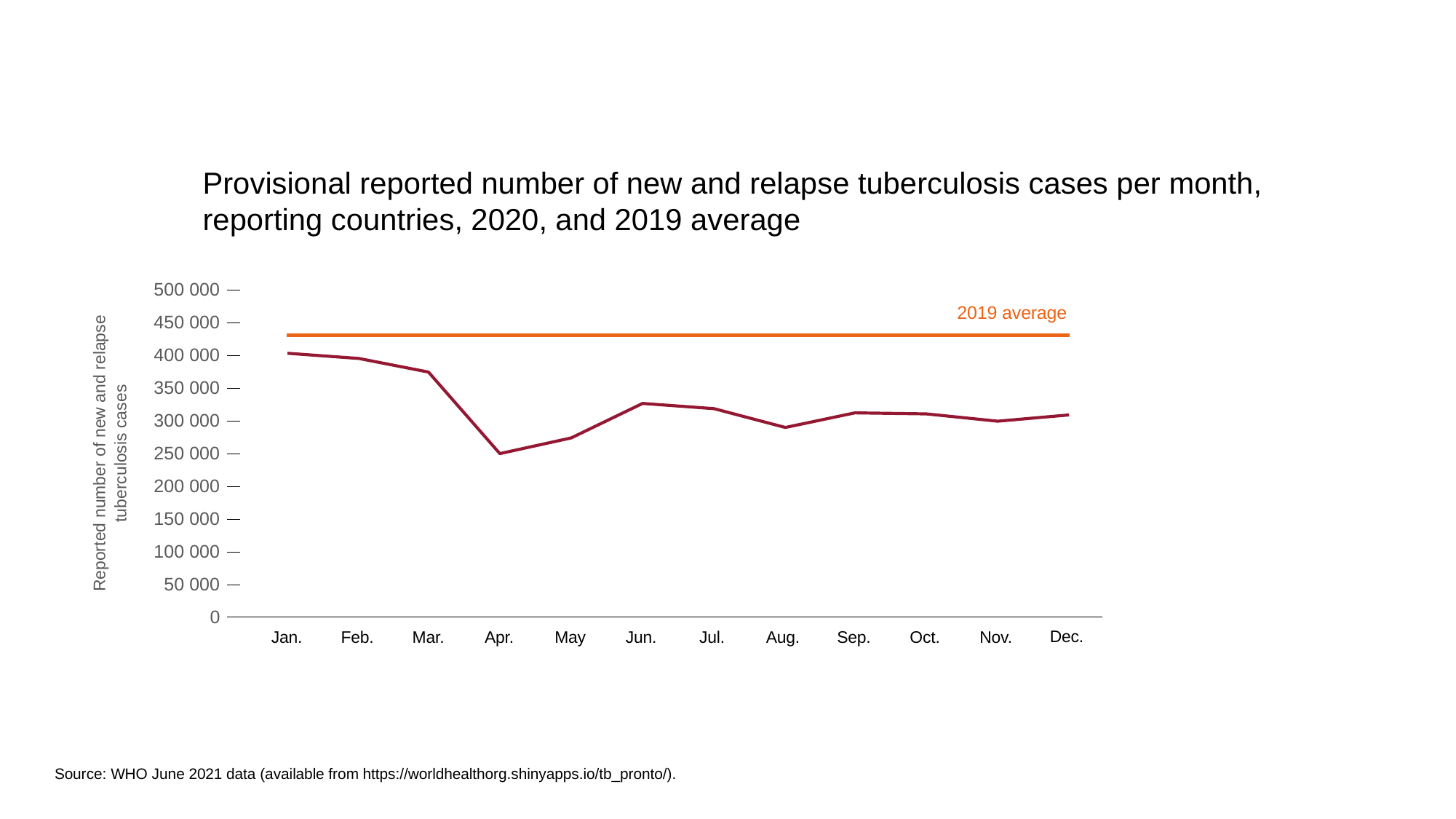

Provisional reported number of new and relapse tuberculosis cases per month,
reporting countries, 2020, and 2019 average
500 000
450 000
400 000
350 000
300 000
250 000
200 000
150 000
100 000
50 000
0
2019 average
Reported number of new and relapse
tuberculosis cases

Dec.
Jan.
Feb.
Mar.
Apr.
May
Jun.
Jul.
Aug.
Sep.
Oct.
Nov.
Source: WHO June 2021 data (available from https://worldhealthorg.shinyapps.io/tb_pronto/).